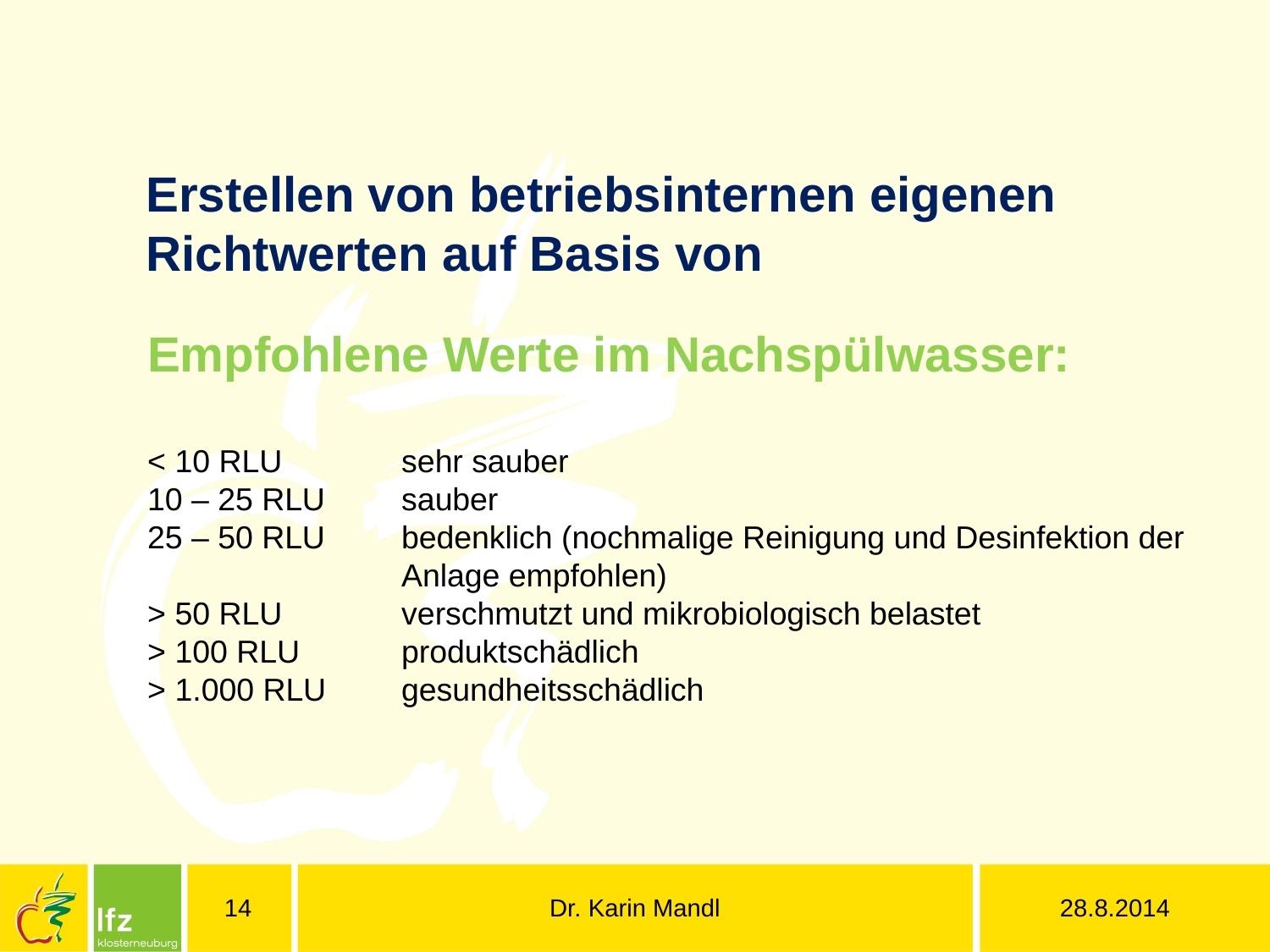

Erstellen von betriebsinternen eigenen Richtwerten auf Basis von
Empfohlene Werte im Nachspülwasser:

< 10 RLU	sehr sauber
10 – 25 RLU	sauber
25 – 50 RLU	bedenklich (nochmalige Reinigung und Desinfektion der 		Anlage empfohlen)
> 50 RLU	verschmutzt und mikrobiologisch belastet
> 100 RLU	produktschädlich
> 1.000 RLU	gesundheitsschädlich
14
Dr. Karin Mandl
28.8.2014